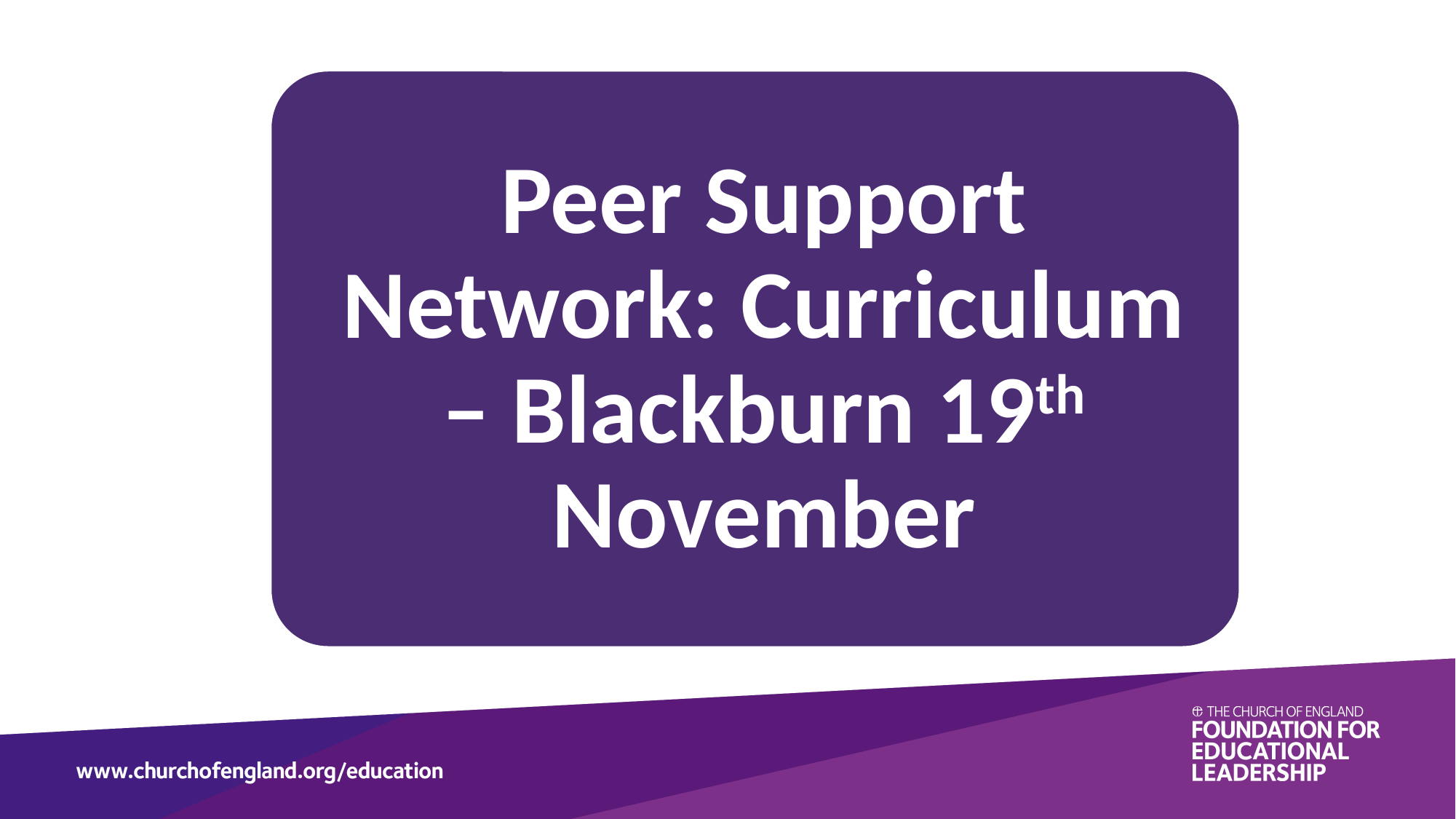

Peer Support Network: Curriculum – Blackburn 19th November